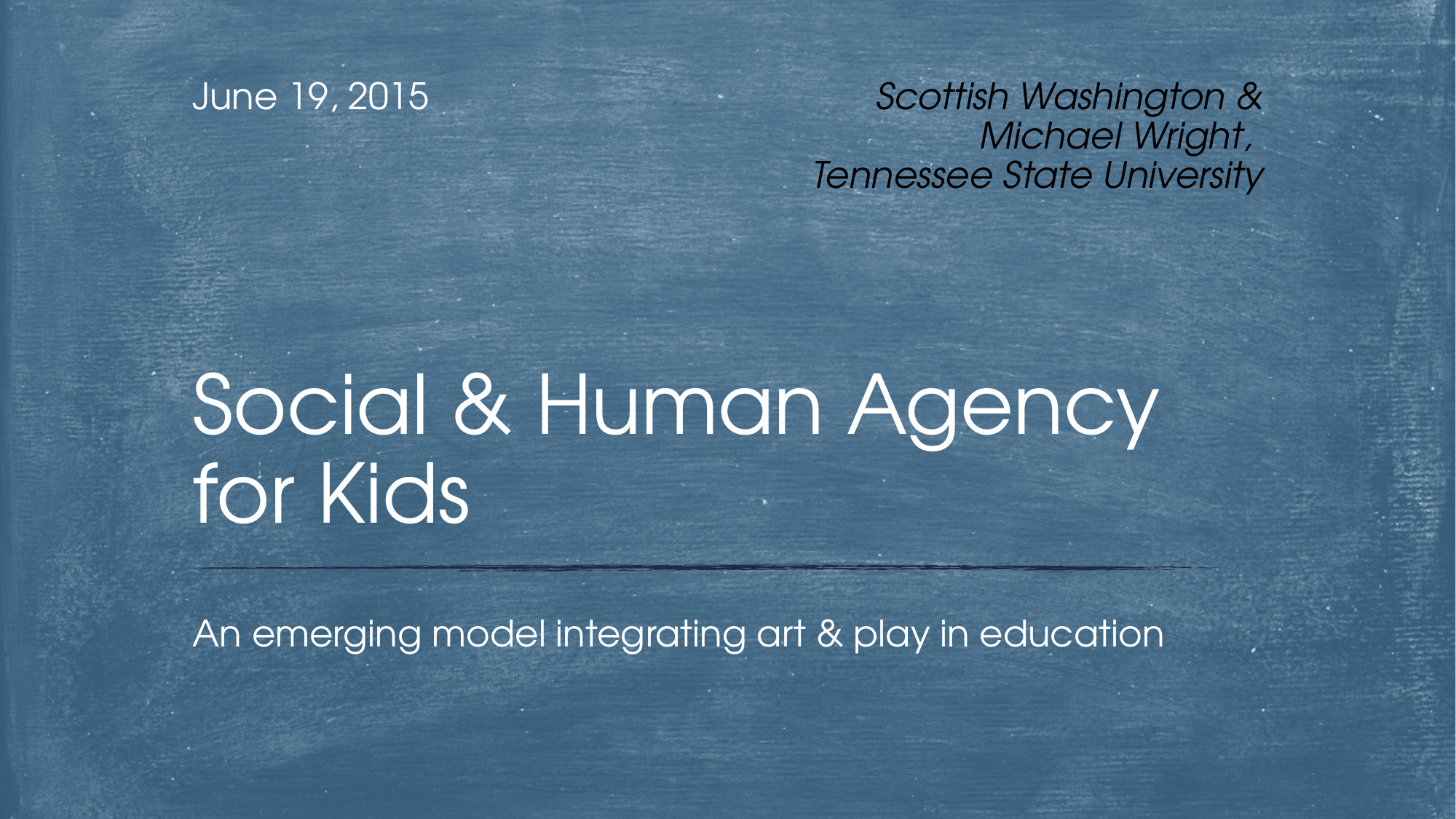

June 19, 2015
Scottish Washington & Michael Wright,
Tennessee State University
# Social & Human Agency for Kids
An emerging model integrating art & play in education